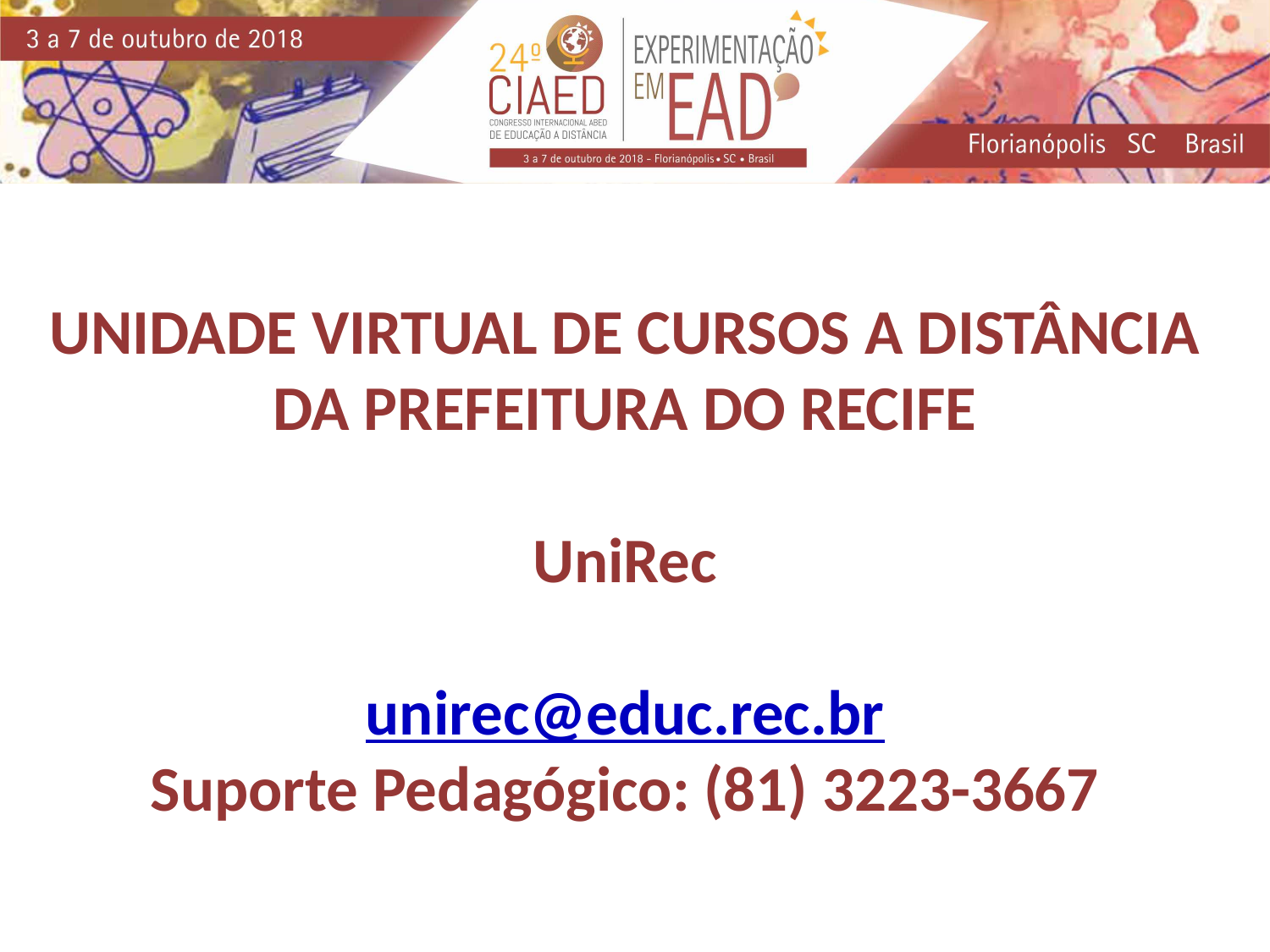

UNIDADE VIRTUAL DE CURSOS A DISTÂNCIA
DA PREFEITURA DO RECIFE

UniRec

unirec@educ.rec.br
Suporte Pedagógico: (81) 3223-3667